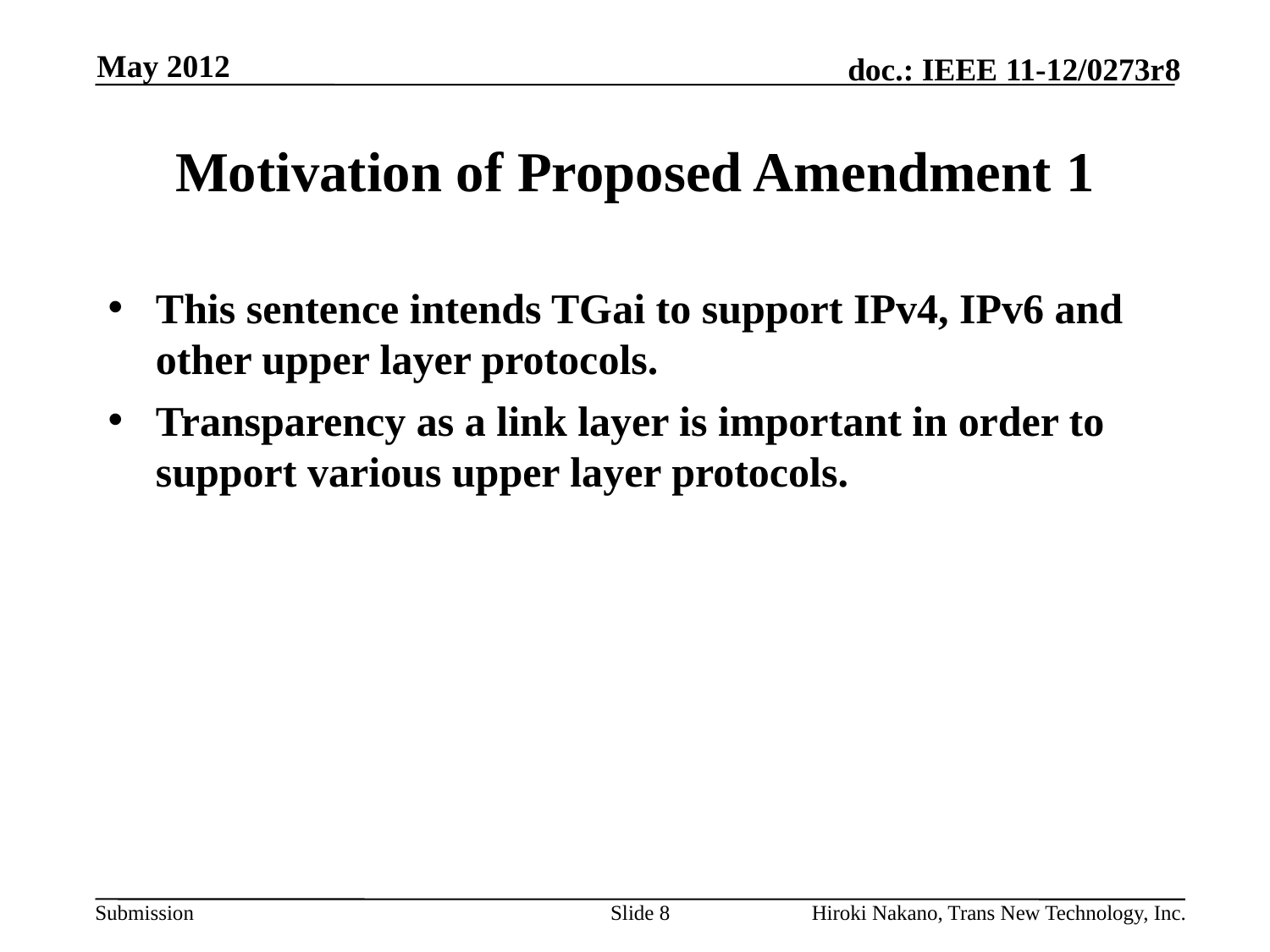

May 2012
# Motivation of Proposed Amendment 1
This sentence intends TGai to support IPv4, IPv6 and other upper layer protocols.
Transparency as a link layer is important in order to support various upper layer protocols.
Slide 8
Hiroki Nakano, Trans New Technology, Inc.